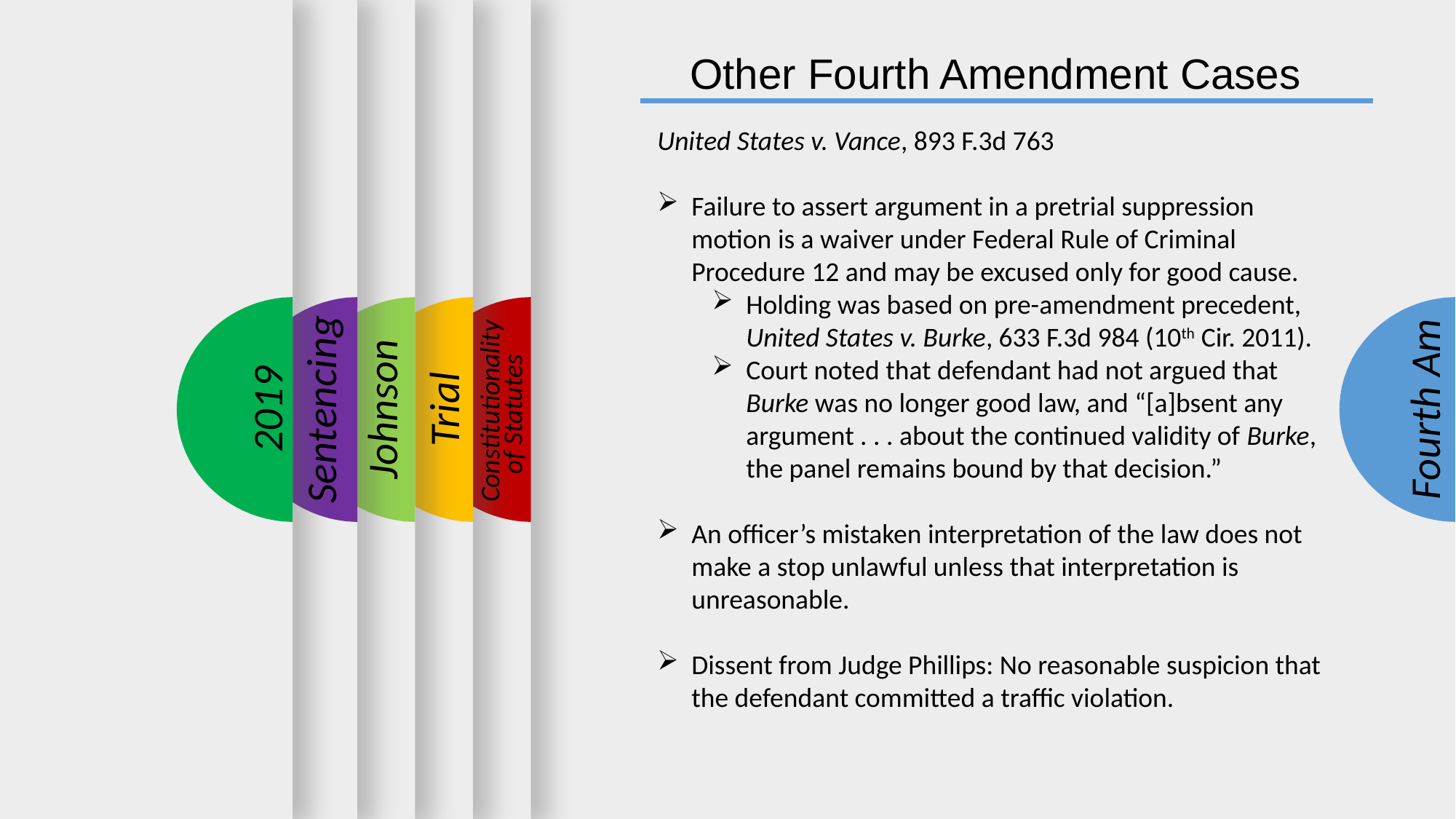

Other Fourth Amendment Cases
United States v. Vance, 893 F.3d 763

Failure to assert argument in a pretrial suppression motion is a waiver under Federal Rule of Criminal Procedure 12 and may be excused only for good cause.
Holding was based on pre-amendment precedent, United States v. Burke, 633 F.3d 984 (10th Cir. 2011).
Court noted that defendant had not argued that Burke was no longer good law, and “[a]bsent any argument . . . about the continued validity of Burke, the panel remains bound by that decision.”

An officer’s mistaken interpretation of the law does not make a stop unlawful unless that interpretation is unreasonable.

Dissent from Judge Phillips: No reasonable suspicion that the defendant committed a traffic violation.

2019
Sentencing
Fourth Am
Johnson
Trial
Constitutionality
of Statutes